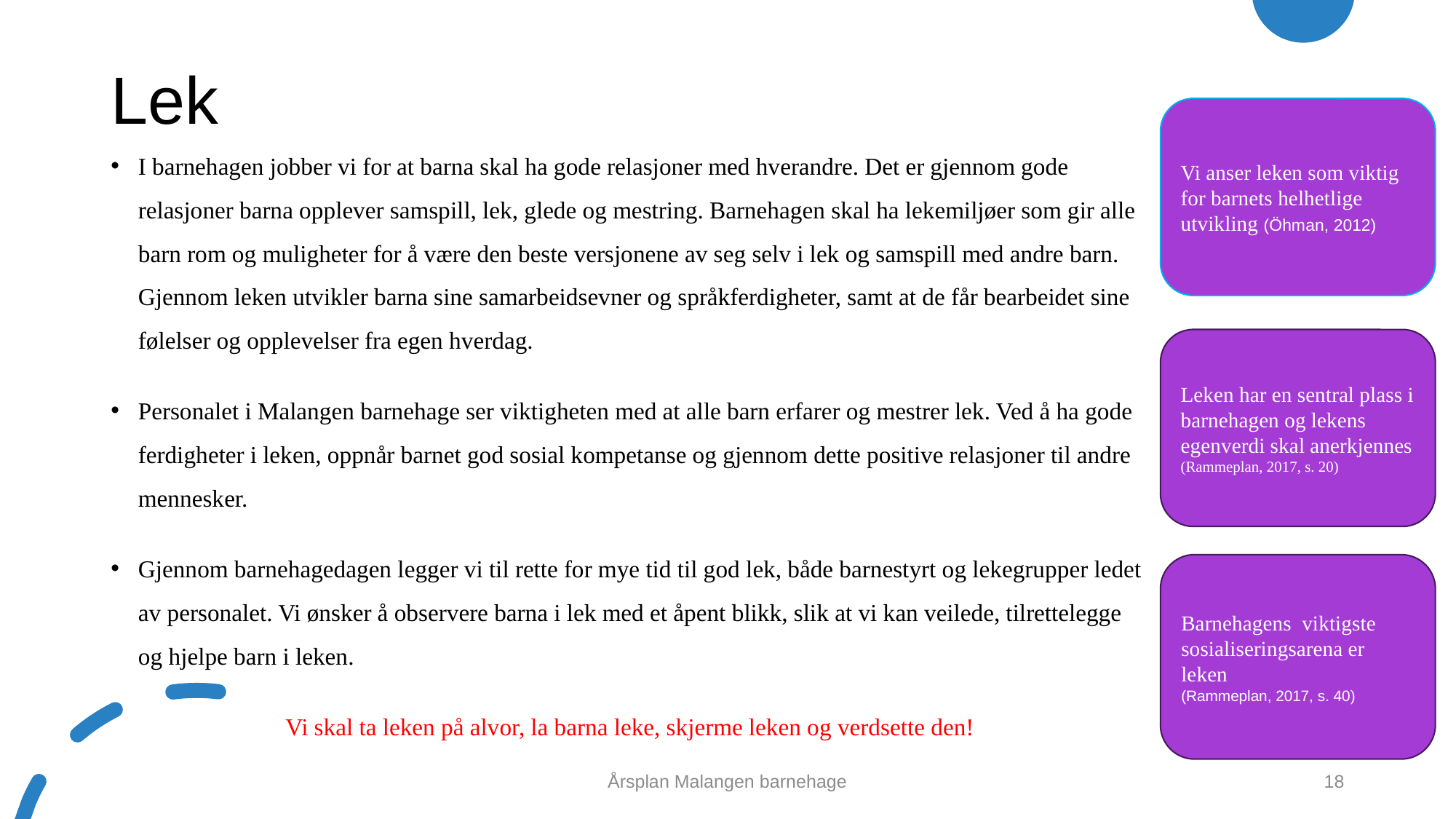

# Lek
Vi anser leken som viktig for barnets helhetlige utvikling (Öhman, 2012)
I barnehagen jobber vi for at barna skal ha gode relasjoner med hverandre. Det er gjennom gode relasjoner barna opplever samspill, lek, glede og mestring. Barnehagen skal ha lekemiljøer som gir alle barn rom og muligheter for å være den beste versjonene av seg selv i lek og samspill med andre barn. Gjennom leken utvikler barna sine samarbeidsevner og språkferdigheter, samt at de får bearbeidet sine følelser og opplevelser fra egen hverdag.
Personalet i Malangen barnehage ser viktigheten med at alle barn erfarer og mestrer lek. Ved å ha gode ferdigheter i leken, oppnår barnet god sosial kompetanse og gjennom dette positive relasjoner til andre mennesker.
Gjennom barnehagedagen legger vi til rette for mye tid til god lek, både barnestyrt og lekegrupper ledet av personalet. Vi ønsker å observere barna i lek med et åpent blikk, slik at vi kan veilede, tilrettelegge og hjelpe barn i leken.
Vi skal ta leken på alvor, la barna leke, skjerme leken og verdsette den!
Leken har en sentral plass i barnehagen og lekens egenverdi skal anerkjennes (Rammeplan, 2017, s. 20)
Barnehagens  viktigste sosialiseringsarena er leken
(Rammeplan, 2017, s. 40)
Årsplan Malangen barnehage
18